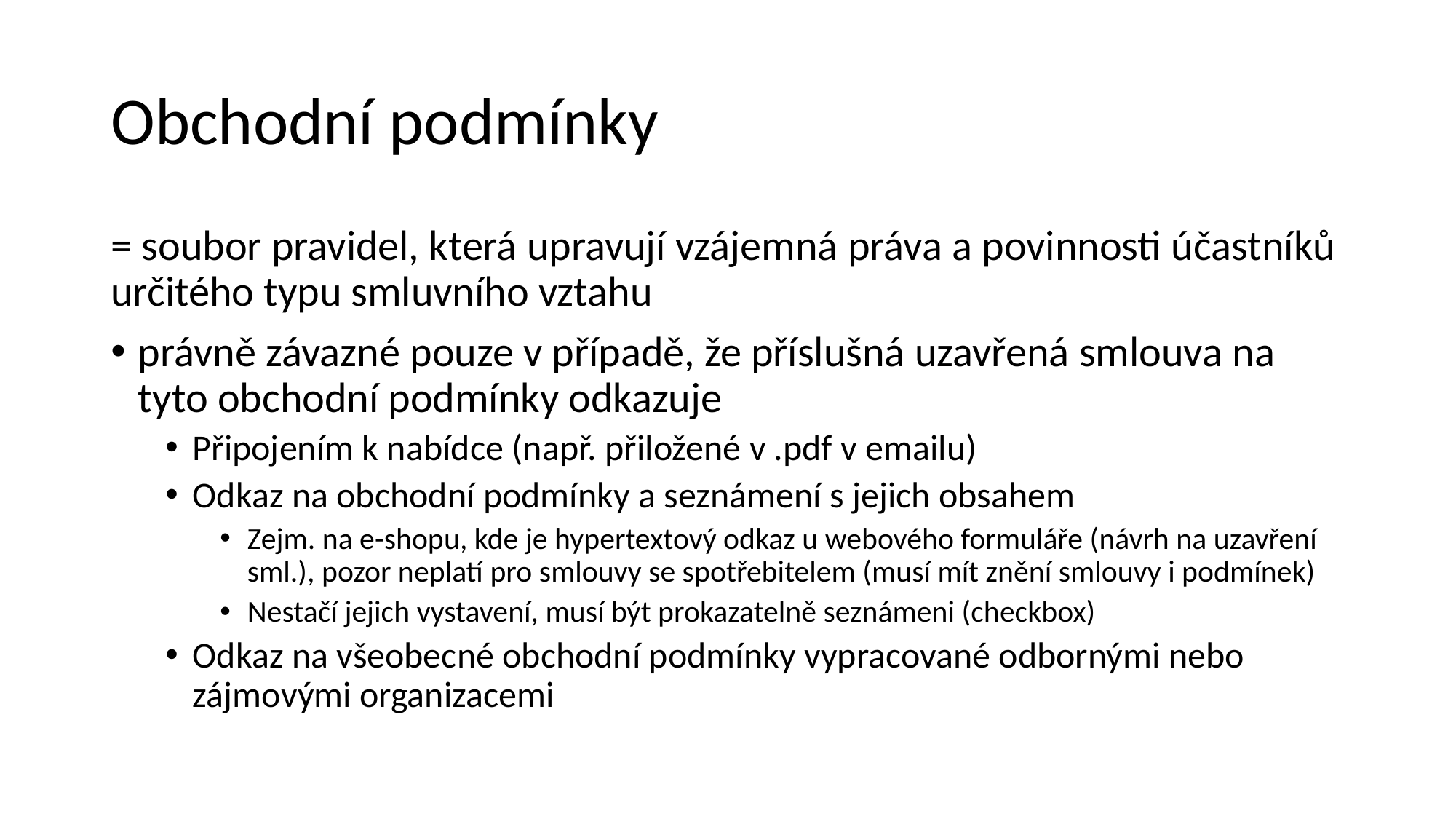

# Obchodní podmínky
= soubor pravidel, která upravují vzájemná práva a povinnosti účastníků určitého typu smluvního vztahu
právně závazné pouze v případě, že příslušná uzavřená smlouva na tyto obchodní podmínky odkazuje
Připojením k nabídce (např. přiložené v .pdf v emailu)
Odkaz na obchodní podmínky a seznámení s jejich obsahem
Zejm. na e-shopu, kde je hypertextový odkaz u webového formuláře (návrh na uzavření sml.), pozor neplatí pro smlouvy se spotřebitelem (musí mít znění smlouvy i podmínek)
Nestačí jejich vystavení, musí být prokazatelně seznámeni (checkbox)
Odkaz na všeobecné obchodní podmínky vypracované odbornými nebo zájmovými organizacemi